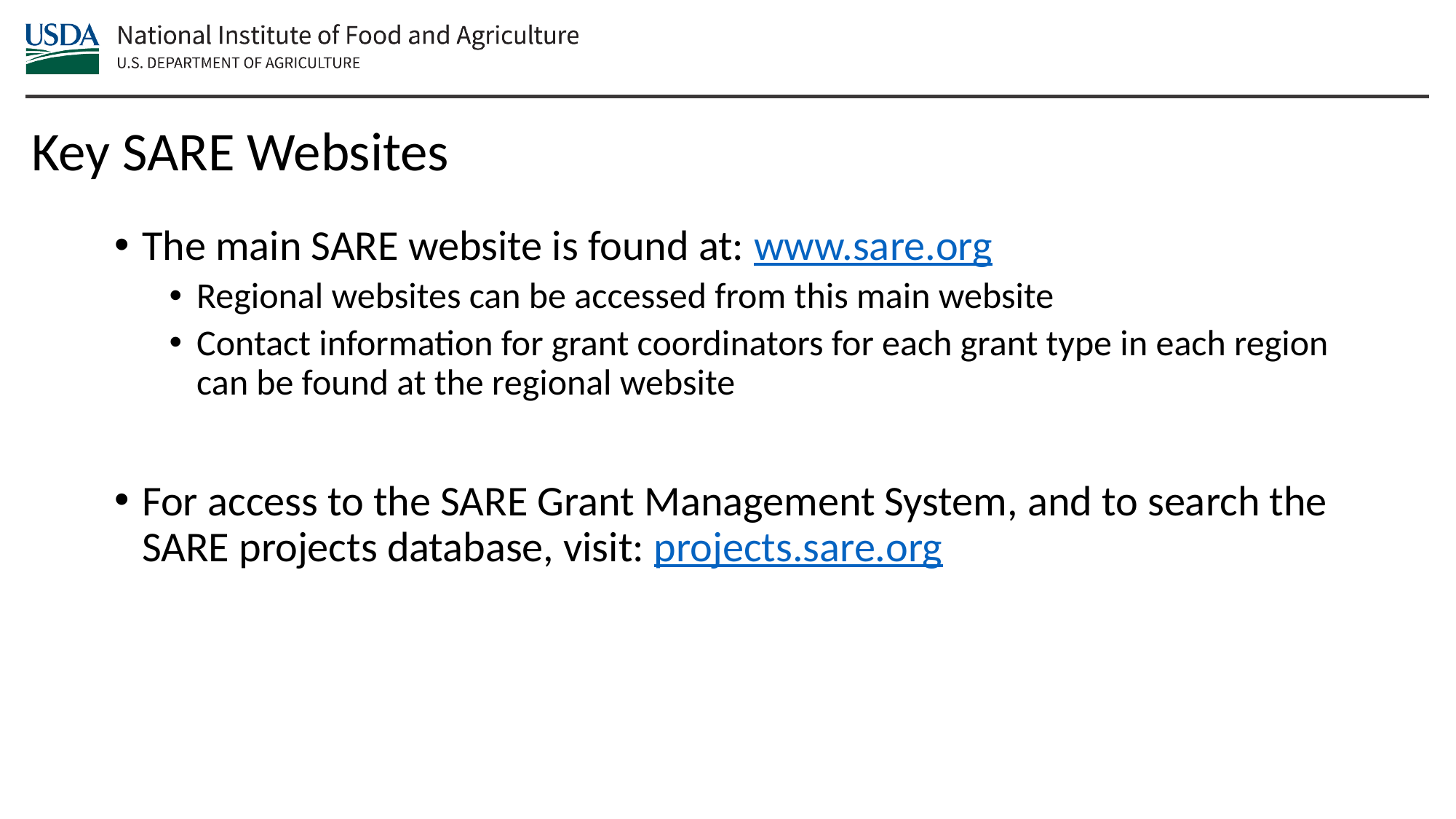

Key SARE Websites
The main SARE website is found at: www.sare.org
Regional websites can be accessed from this main website
Contact information for grant coordinators for each grant type in each region can be found at the regional website

For access to the SARE Grant Management System, and to search the SARE projects database, visit: projects.sare.org